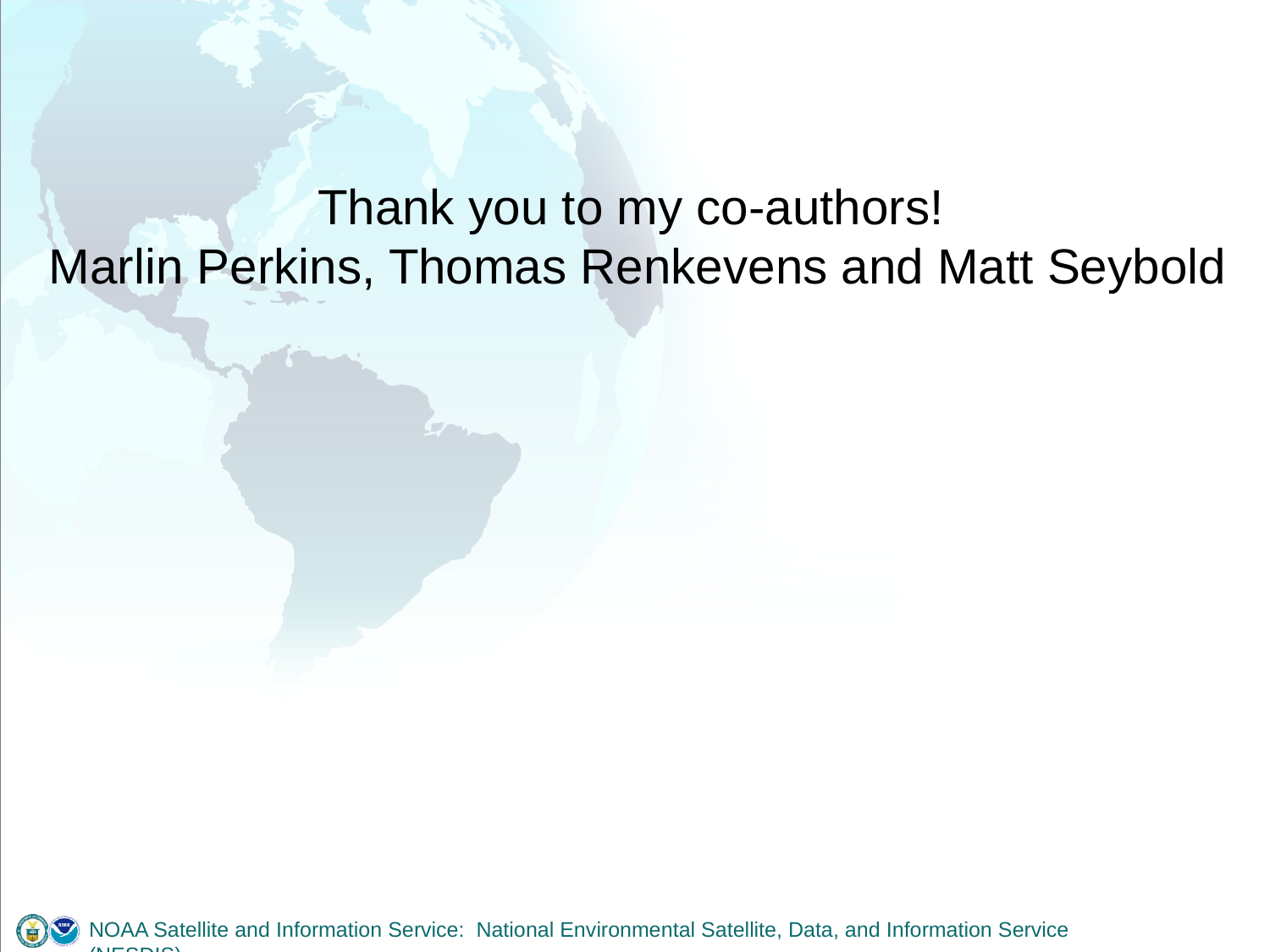

Thank you to my co-authors!
Marlin Perkins, Thomas Renkevens and Matt Seybold

NOAA Satellite and Information Service:  National Environmental Satellite, Data, and Information Service (NESDIS)